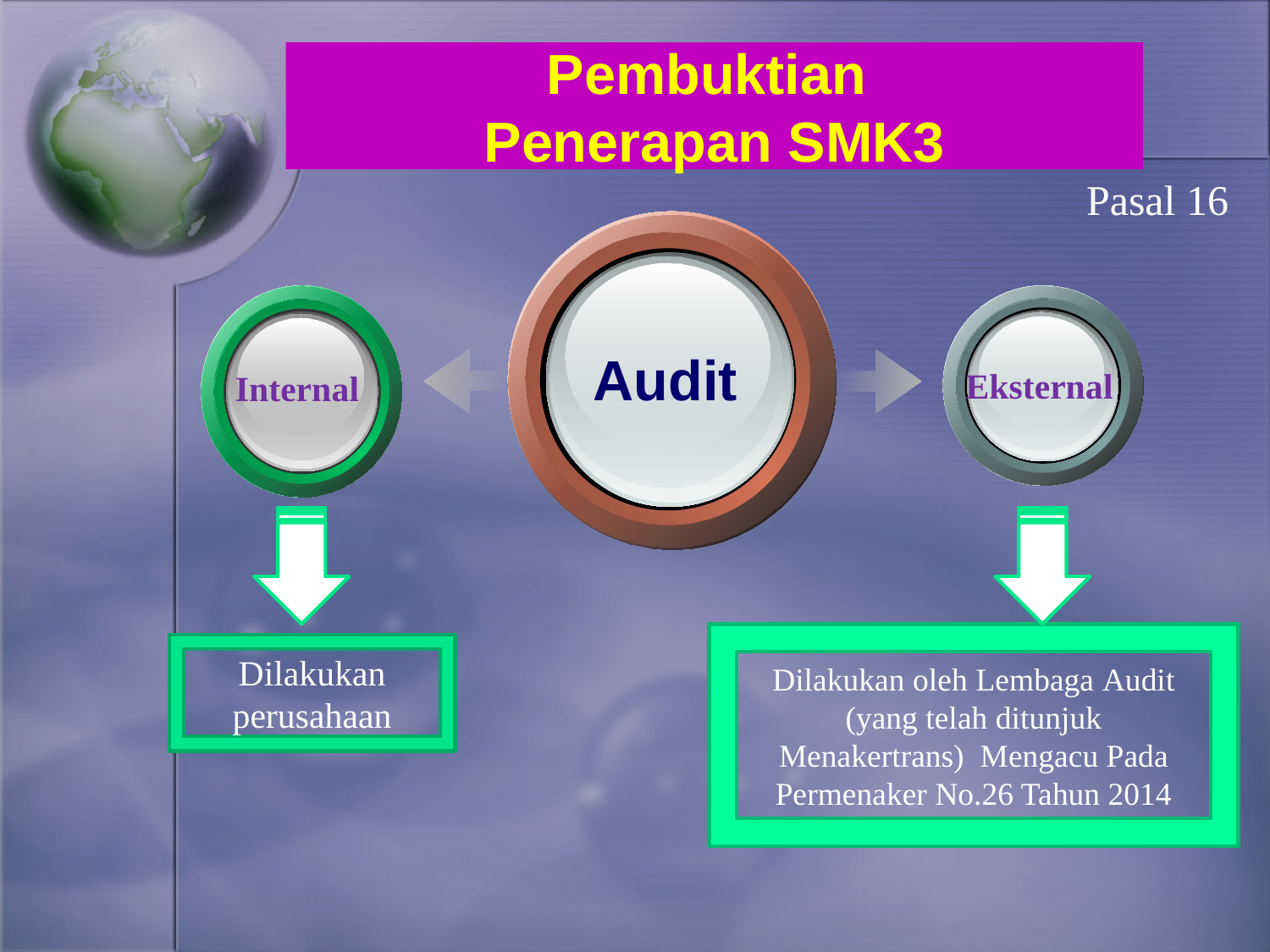

# Pembuktian Penerapan SMK3
Pasal 16

Audit

Eksternal
Internal

Dilakukan oleh Lembaga Audit (yang telah ditunjuk Menakertrans)  Mengacu Pada Permenaker No.26 Tahun 2014
Dilakukan perusahaan